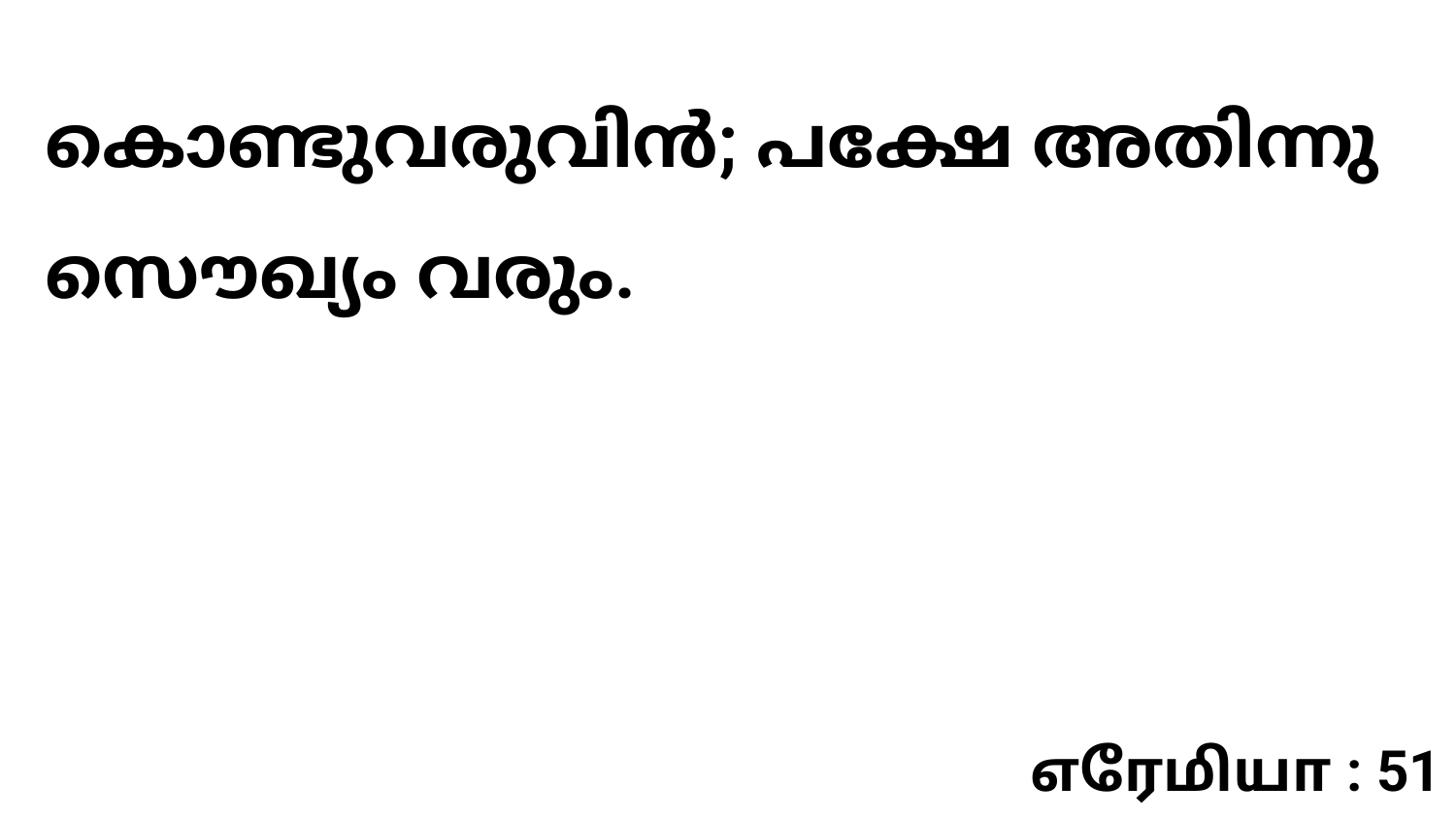

കൊണ്ടുവരുവിൻ; പക്ഷേ അതിന്നു സൌഖ്യം വരും.
எரேமியா : 51